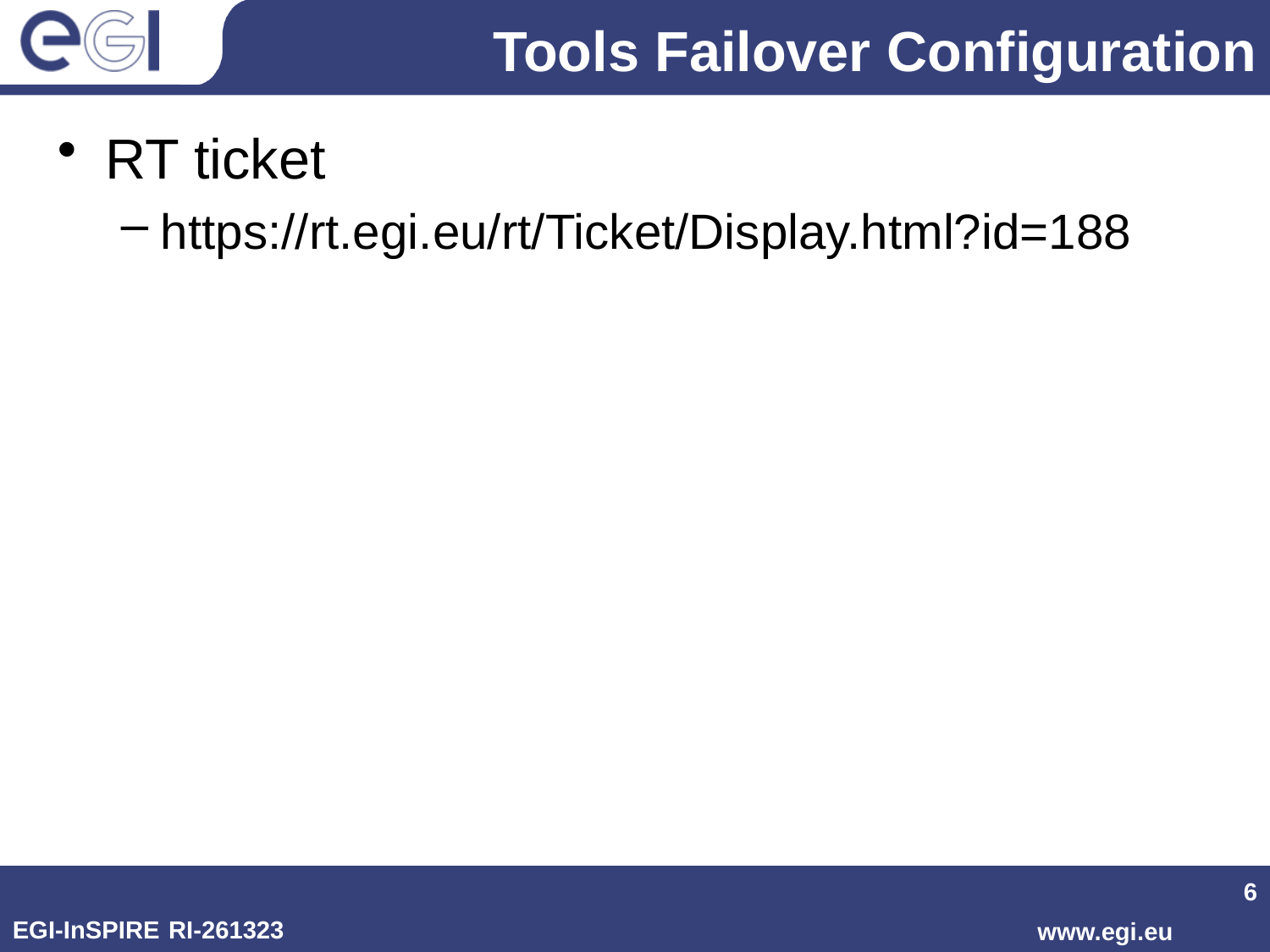

# Tools Failover Configuration
RT ticket
https://rt.egi.eu/rt/Ticket/Display.html?id=188

6